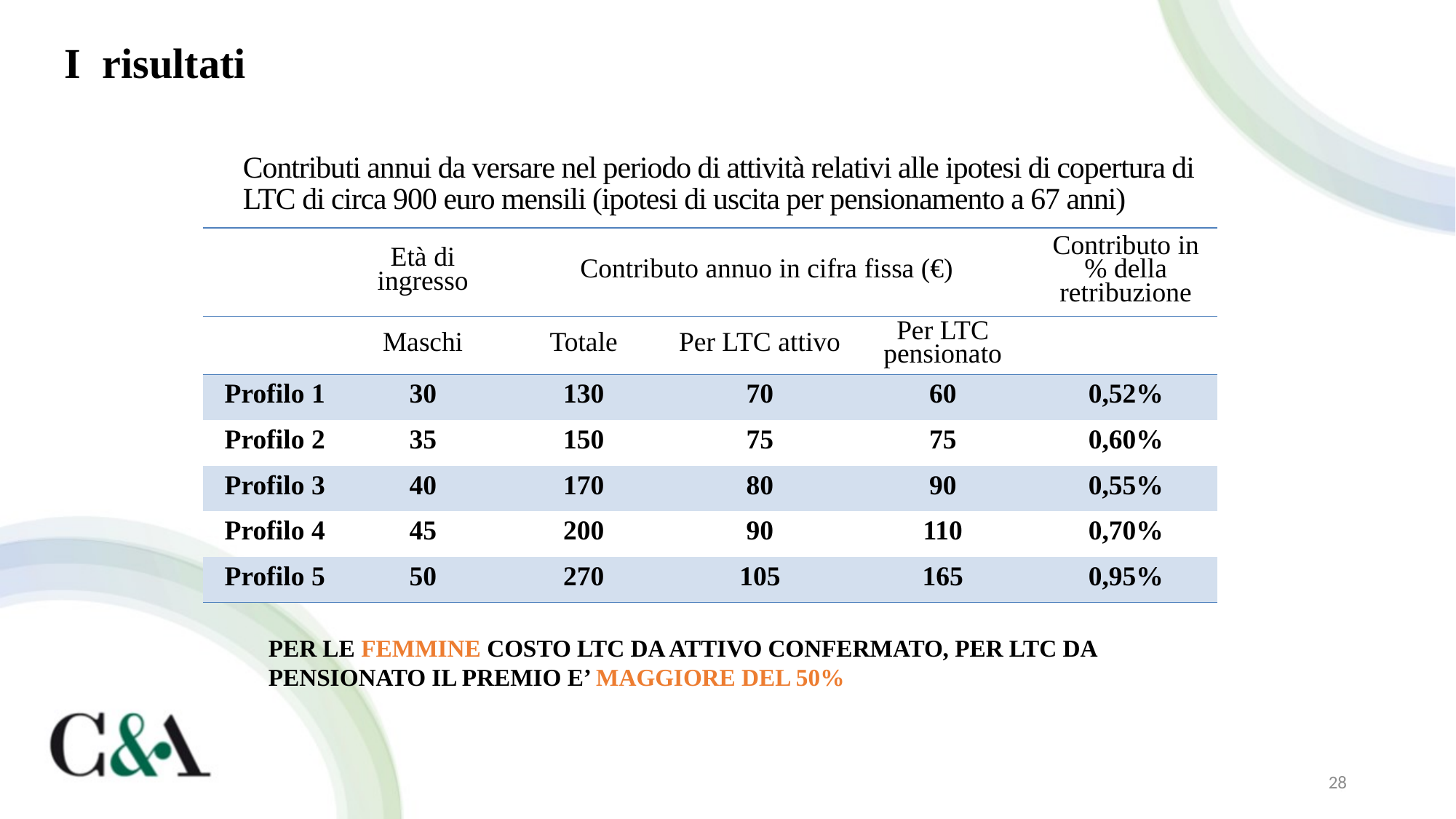

I  risultati
Contributi annui da versare nel periodo di attività relativi alle ipotesi di copertura di LTC di circa 900 euro mensili (ipotesi di uscita per pensionamento a 67 anni)
|  | Età di ingresso | Contributo annuo in cifra fissa (€) |  |  | Contributo in % della retribuzione |
| --- | --- | --- | --- | --- | --- |
|  | Maschi | Totale | Per LTC attivo | Per LTC pensionato |  |
| Profilo 1 | 30 | 130 | 70 | 60 | 0,52% |
| Profilo 2 | 35 | 150 | 75 | 75 | 0,60% |
| Profilo 3 | 40 | 170 | 80 | 90 | 0,55% |
| Profilo 4 | 45 | 200 | 90 | 110 | 0,70% |
| Profilo 5 | 50 | 270 | 105 | 165 | 0,95% |
PER LE FEMMINE COSTO LTC DA ATTIVO CONFERMATO, PER LTC DA PENSIONATO IL PREMIO E’ MAGGIORE DEL 50%
28